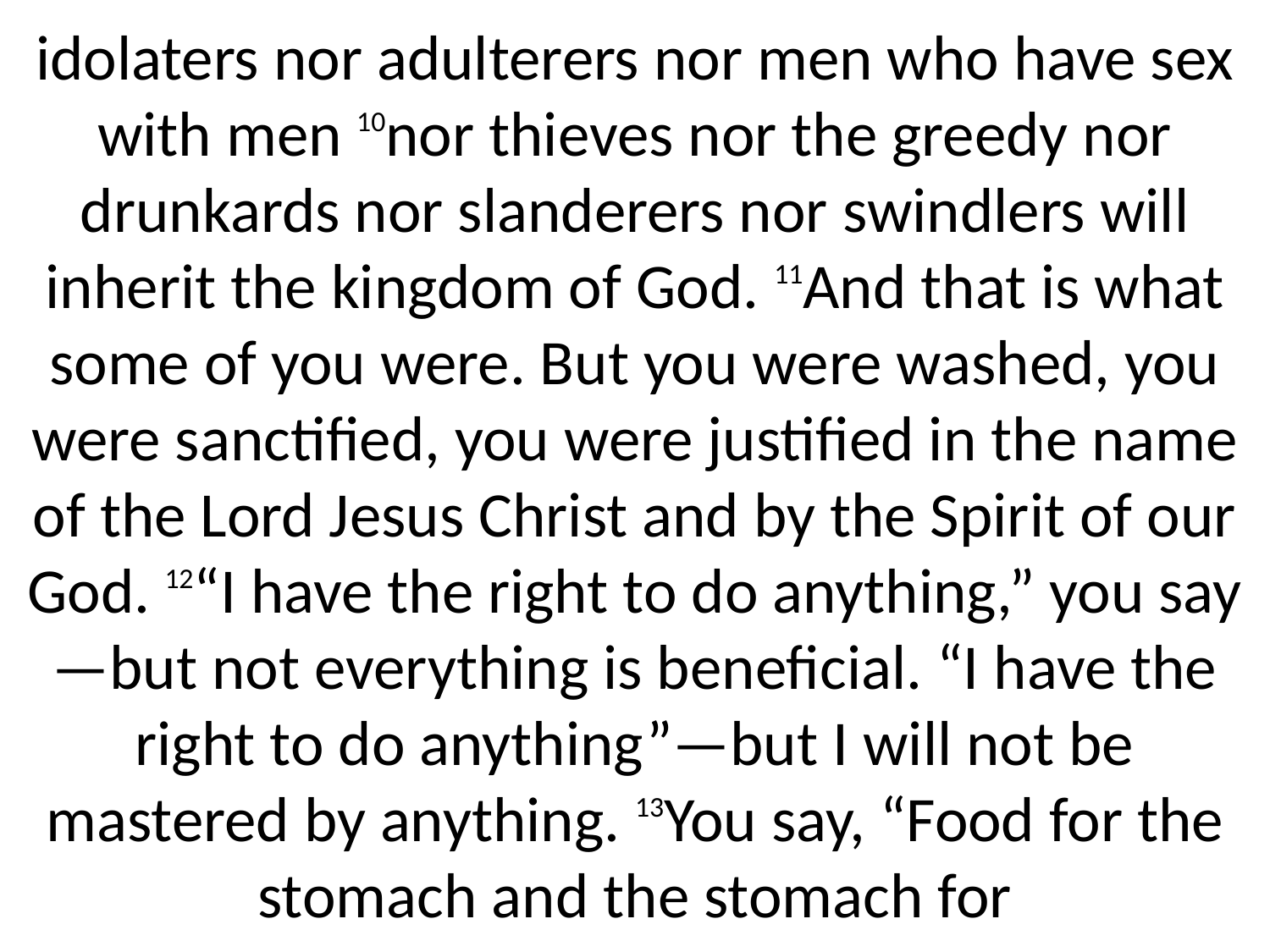

idolaters nor adulterers nor men who have sex with men 10nor thieves nor the greedy nor drunkards nor slanderers nor swindlers will inherit the kingdom of God. 11And that is what some of you were. But you were washed, you were sanctified, you were justified in the name of the Lord Jesus Christ and by the Spirit of our God. 12“I have the right to do anything,” you say—but not everything is beneficial. “I have the right to do anything”—but I will not be mastered by anything. 13You say, “Food for the stomach and the stomach for